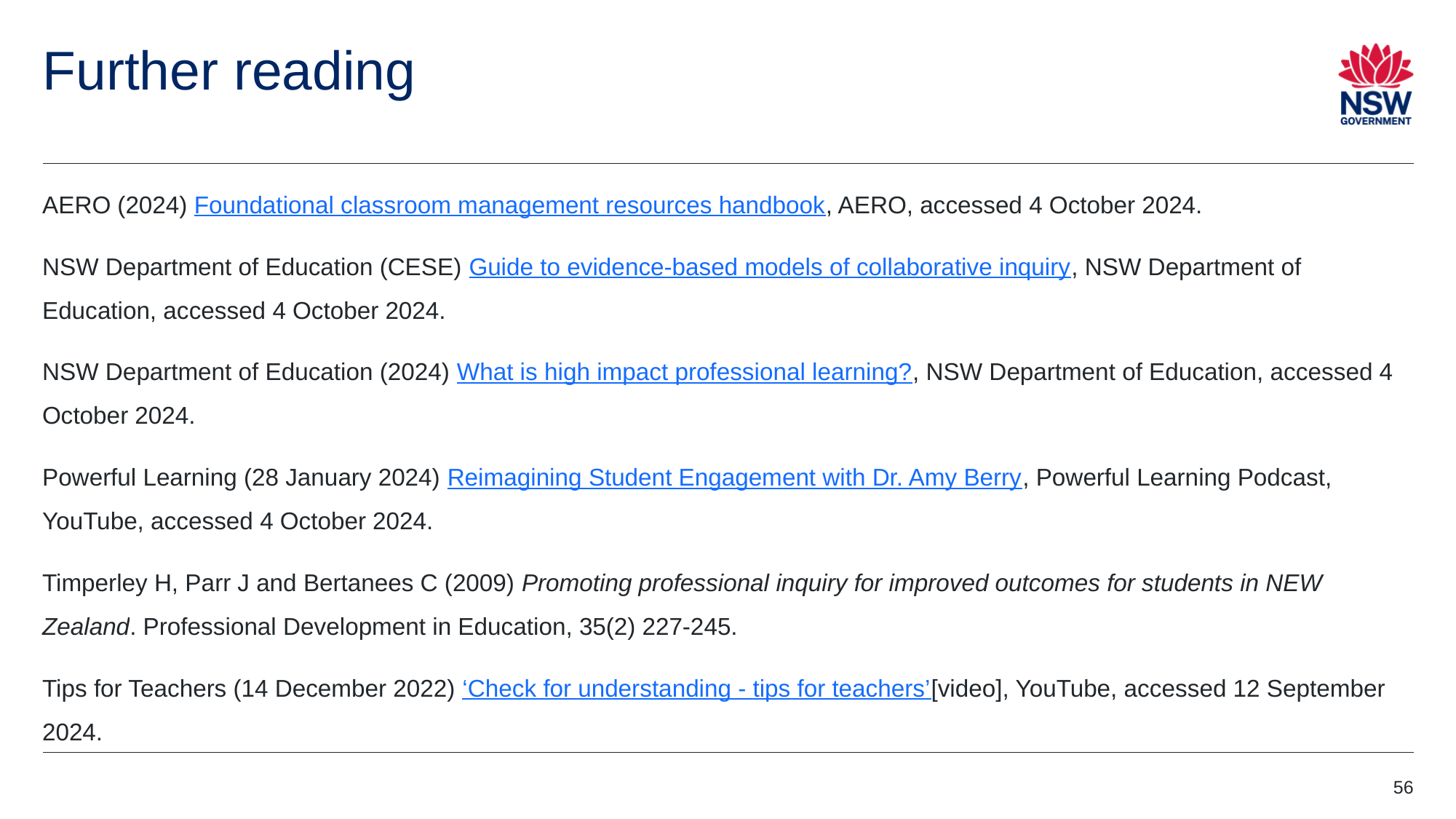

# Further reading
AERO (2024) Foundational classroom management resources handbook, AERO, accessed 4 October 2024.
NSW Department of Education (CESE) Guide to evidence-based models of collaborative inquiry, NSW Department of Education, accessed 4 October 2024.
NSW Department of Education (2024) What is high impact professional learning?, NSW Department of Education, accessed 4 October 2024.
Powerful Learning (28 January 2024) Reimagining Student Engagement with Dr. Amy Berry, Powerful Learning Podcast, YouTube, accessed 4 October 2024.
Timperley H, Parr J and Bertanees C (2009) Promoting professional inquiry for improved outcomes for students in NEW Zealand. Professional Development in Education, 35(2) 227-245.
Tips for Teachers (14 December 2022) ‘Check for understanding - tips for teachers’[video], YouTube, accessed 12 September 2024.
56